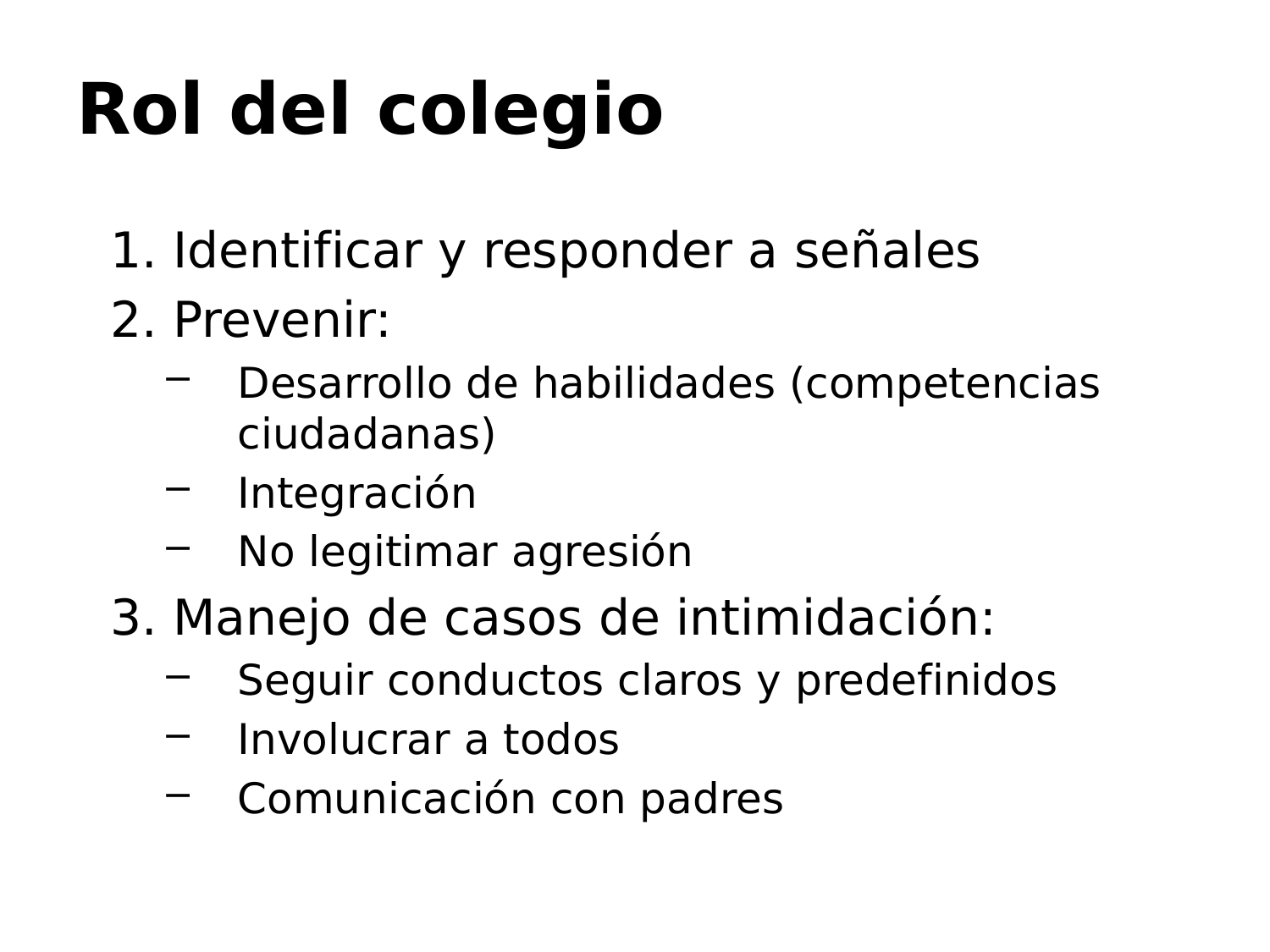

# Rol del colegio
1. Identificar y responder a señales
2. Prevenir:
Desarrollo de habilidades (competencias ciudadanas)
Integración
No legitimar agresión
3. Manejo de casos de intimidación:
Seguir conductos claros y predefinidos
Involucrar a todos
Comunicación con padres